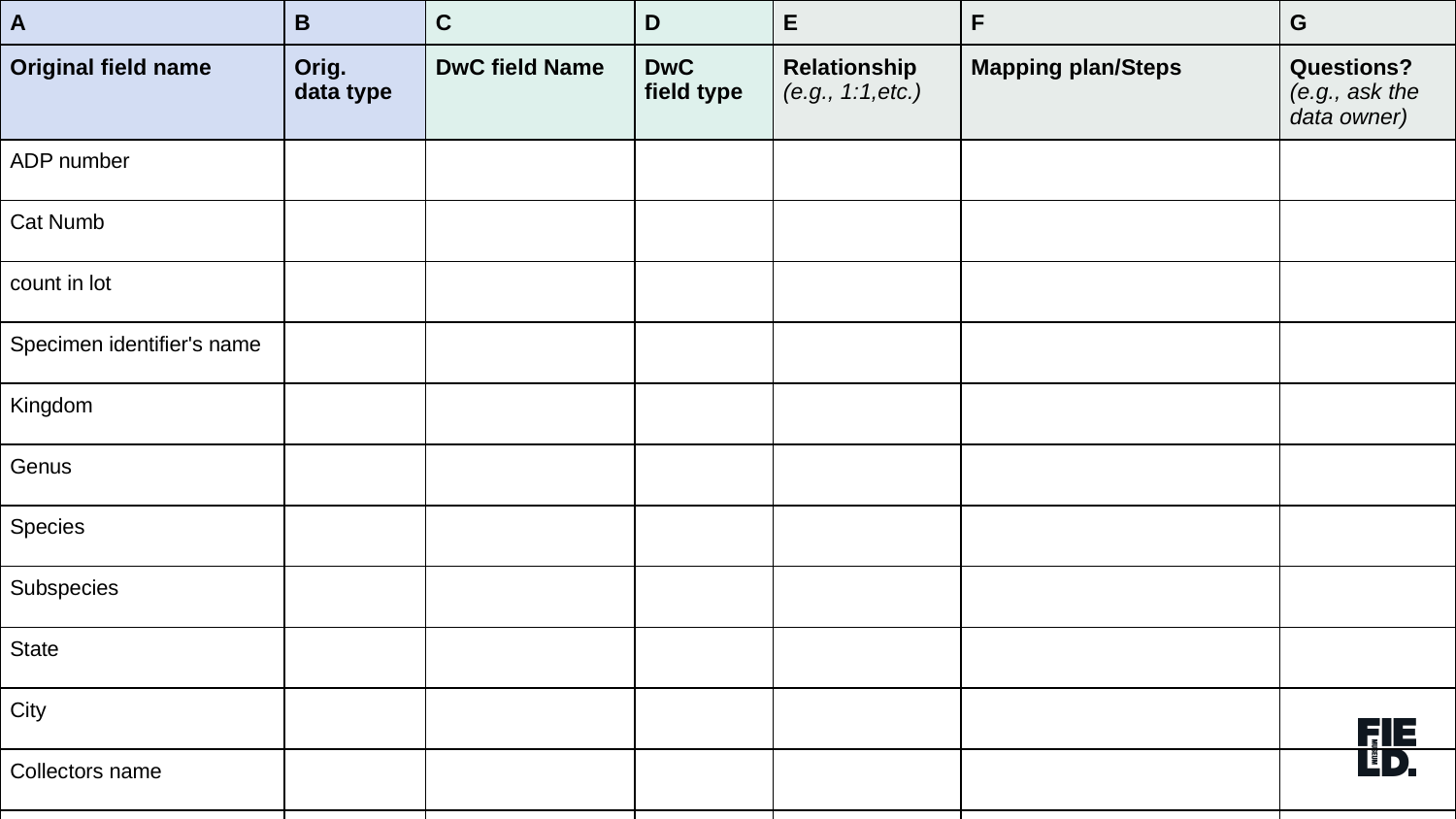

| A | B | C | D | E | F | G |
| --- | --- | --- | --- | --- | --- | --- |
| Original field name | Orig. data type | DwC field Name | DwC field type | Relationship (e.g., 1:1,etc.) | Mapping plan/Steps | Questions? (e.g., ask the data owner) |
| ADP number |  |  |  |  |  |  |
| Cat Numb |  |  |  |  |  |  |
| count in lot |  |  |  |  |  |  |
| Specimen identifier's name |  |  |  |  |  |  |
| Kingdom |  |  |  |  |  |  |
| Genus |  |  |  |  |  |  |
| Species |  |  |  |  |  |  |
| Subspecies |  |  |  |  |  |  |
| State |  |  |  |  |  |  |
| City |  |  |  |  |  |  |
| Collectors name |  |  |  |  |  |  |
| Images |  |  |  |  |  |  |
| Latitude |  |  |  |  |  |  |
| Longitude |  |  |  |  |  |  |